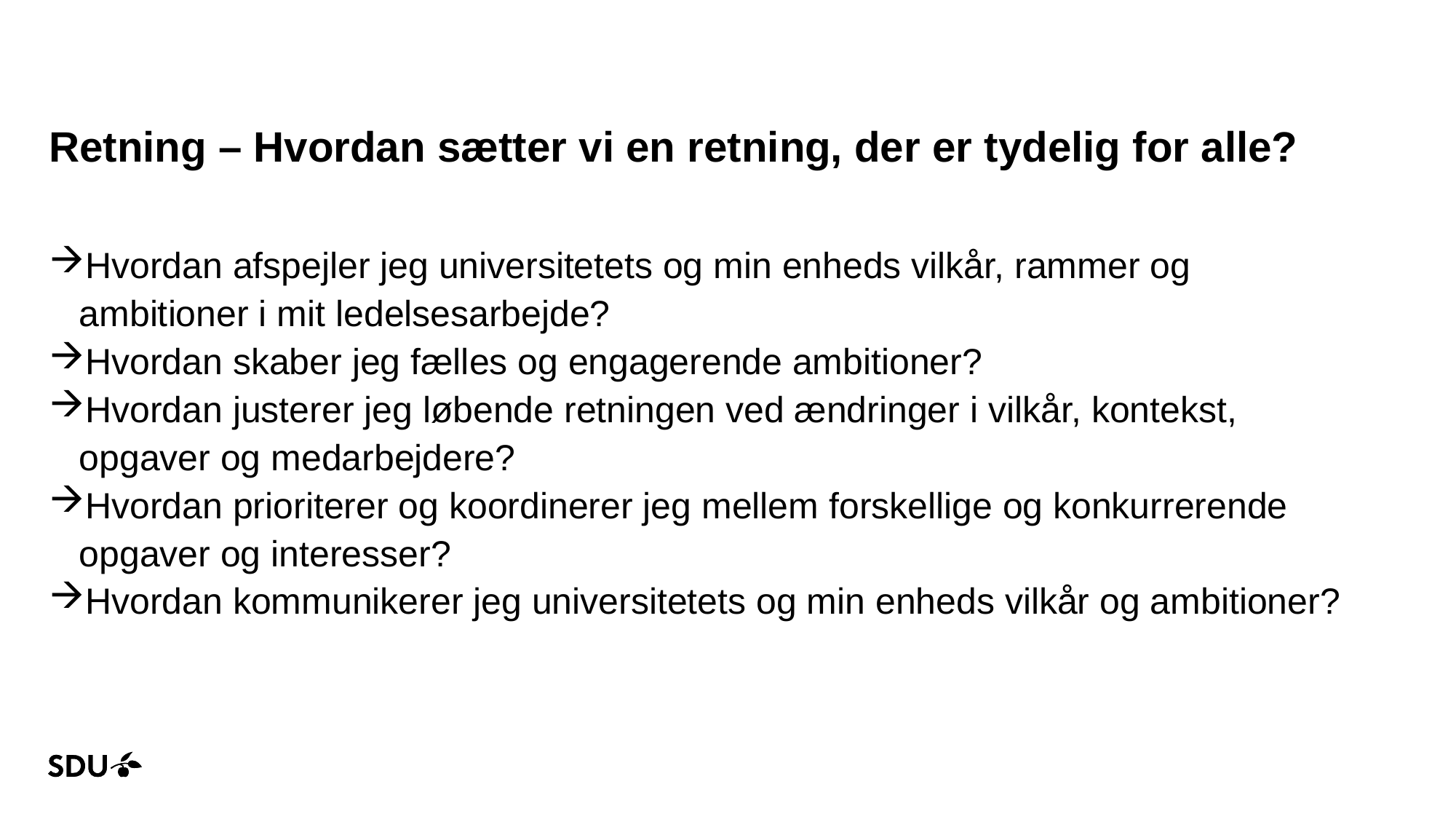

# Retning – Hvordan sætter vi en retning, der er tydelig for alle?
Hvordan afspejler jeg universitetets og min enheds vilkår, rammer og ambitioner i mit ledelsesarbejde?
Hvordan skaber jeg fælles og engagerende ambitioner?
Hvordan justerer jeg løbende retningen ved ændringer i vilkår, kontekst, opgaver og medarbejdere?
Hvordan prioriterer og koordinerer jeg mellem forskellige og konkurrerende opgaver og interesser?
Hvordan kommunikerer jeg universitetets og min enheds vilkår og ambitioner?
13-01-2021
5